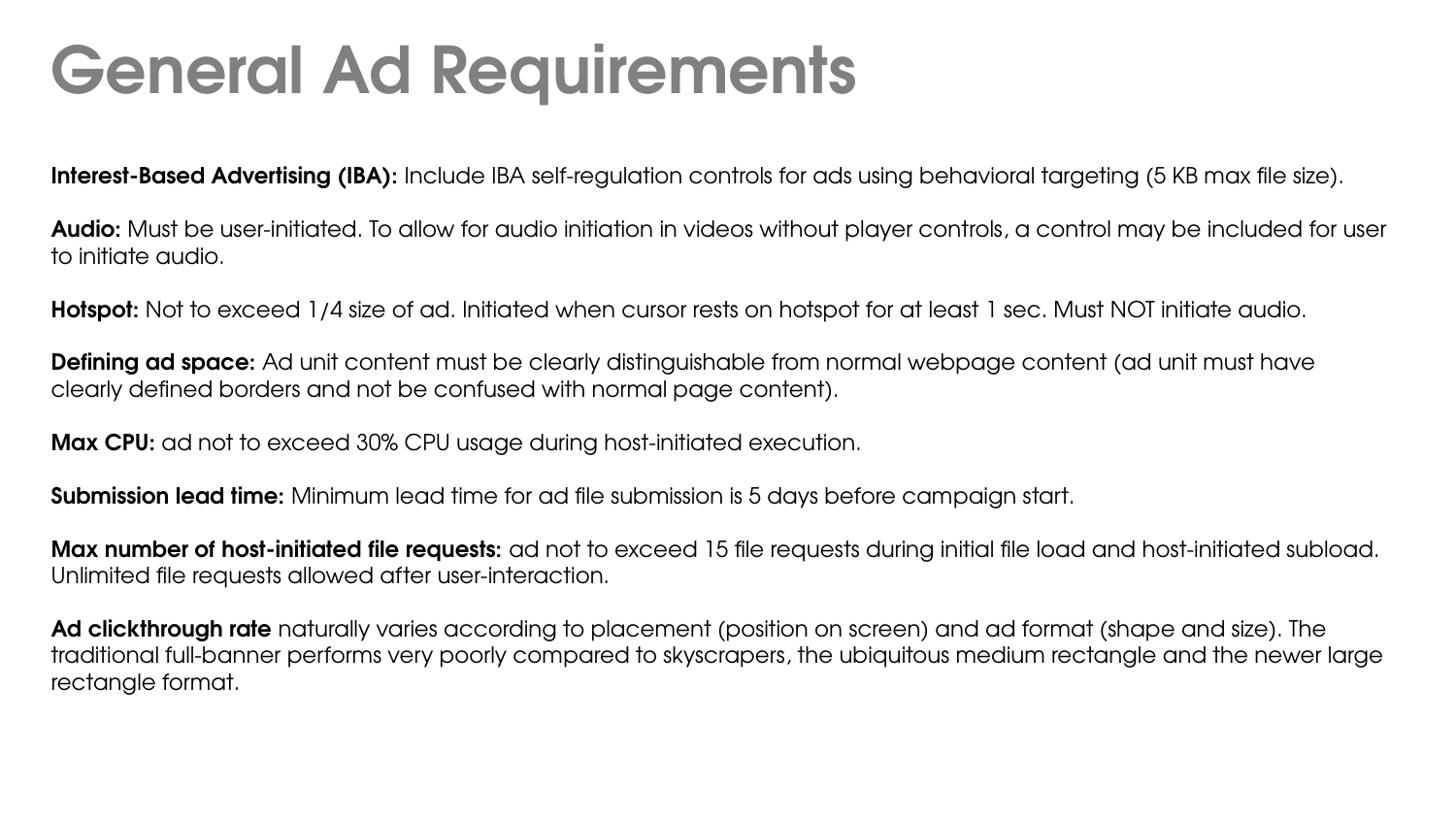

General Ad Requirements
Interest-Based Advertising (IBA): Include IBA self-regulation controls for ads using behavioral targeting (5 KB max file size).

Audio: Must be user-initiated. To allow for audio initiation in videos without player controls, a control may be included for user to initiate audio.

Hotspot: Not to exceed 1/4 size of ad. Initiated when cursor rests on hotspot for at least 1 sec. Must NOT initiate audio.

Defining ad space: Ad unit content must be clearly distinguishable from normal webpage content (ad unit must have clearly defined borders and not be confused with normal page content).

Max CPU: ad not to exceed 30% CPU usage during host-initiated execution.

Submission lead time: Minimum lead time for ad file submission is 5 days before campaign start.

Max number of host-initiated file requests: ad not to exceed 15 file requests during initial file load and host-initiated subload. Unlimited file requests allowed after user-interaction.

Ad clickthrough rate naturally varies according to placement (position on screen) and ad format (shape and size). The traditional full-banner performs very poorly compared to skyscrapers, the ubiquitous medium rectangle and the newer large rectangle format.